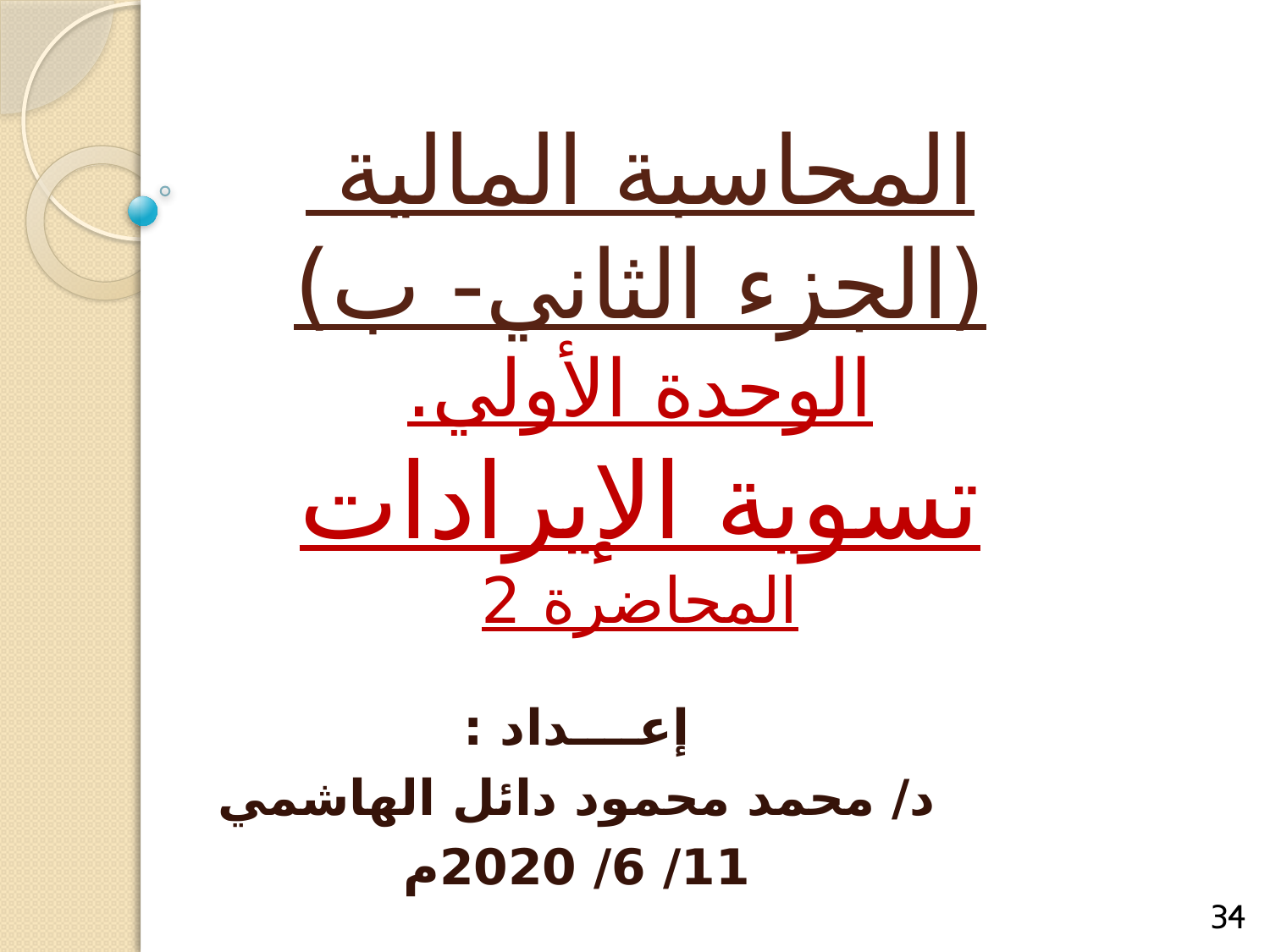

# المحاسبة المالية (الجزء الثاني- ب) الوحدة الأولي. تسوية الإيرادات المحاضرة 2
إعــــداد :
د/ محمد محمود دائل الهاشمي
11/ 6/ 2020م
34